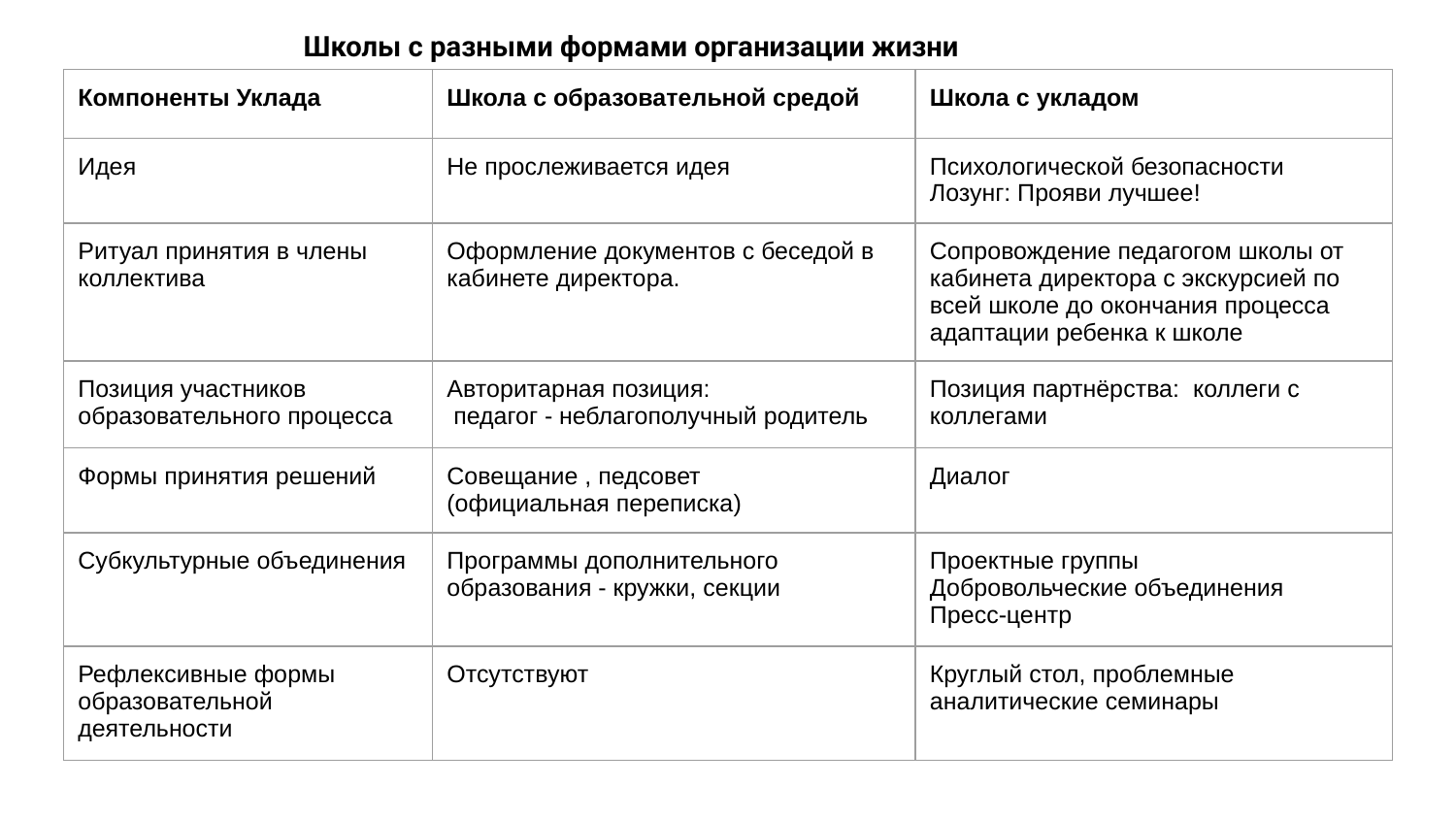

Школы с разными формами организации жизни
| Компоненты Уклада | Школа с образовательной средой | Школа с укладом |
| --- | --- | --- |
| Идея | Не прослеживается идея | Психологической безопасности Лозунг: Прояви лучшее! |
| Ритуал принятия в члены коллектива | Оформление документов с беседой в кабинете директора. | Сопровождение педагогом школы от кабинета директора с экскурсией по всей школе до окончания процесса адаптации ребенка к школе |
| Позиция участников образовательного процесса | Авторитарная позиция: педагог - неблагополучный родитель | Позиция партнёрства: коллеги с коллегами |
| Формы принятия решений | Совещание , педсовет (официальная переписка) | Диалог |
| Субкультурные объединения | Программы дополнительного образования - кружки, секции | Проектные группы Добровольческие объединения Пресс-центр |
| Рефлексивные формы образовательной деятельности | Отсутствуют | Круглый стол, проблемные аналитические семинары |